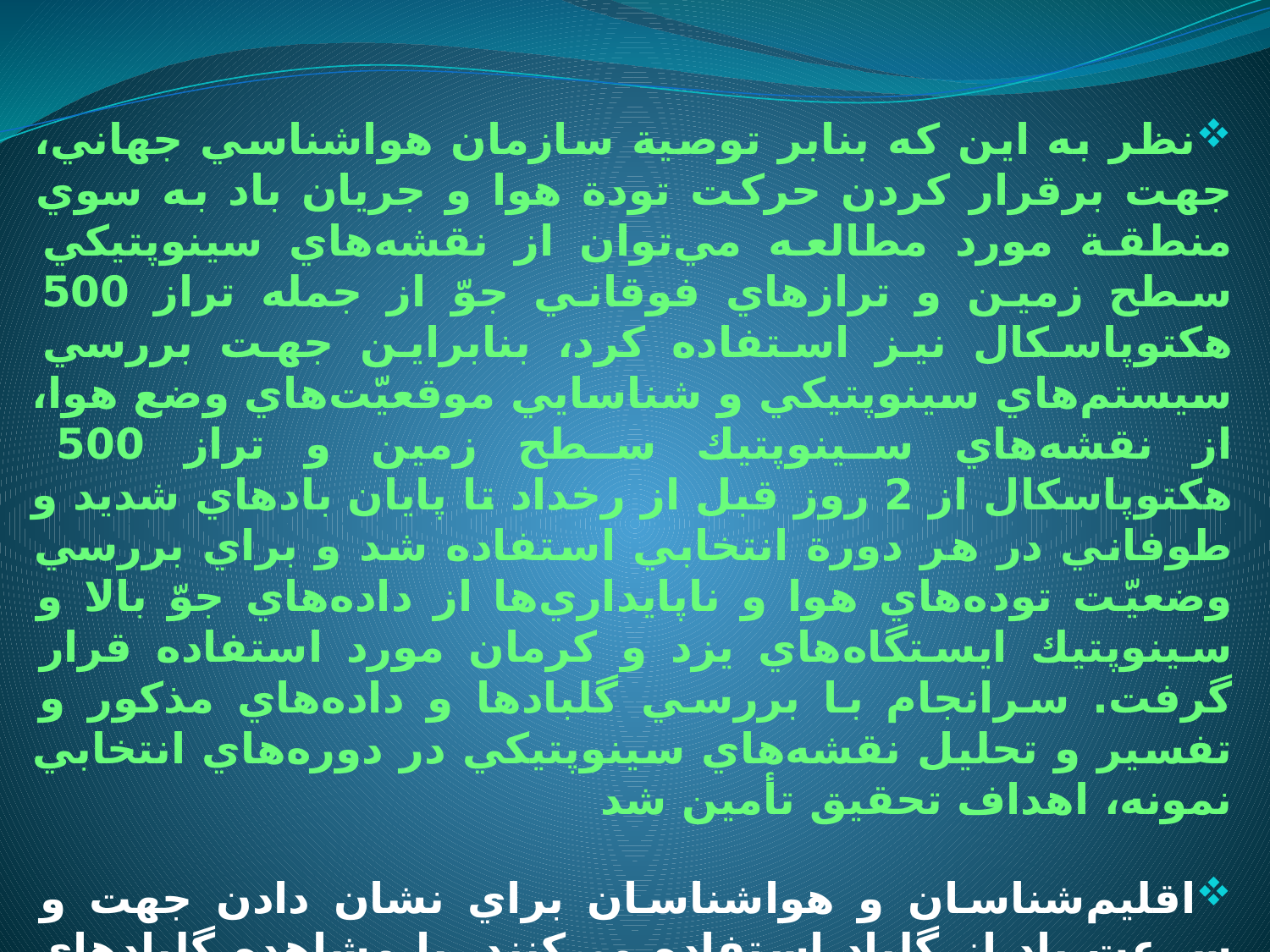

نظر به اين كه بنابر توصية سازمان هواشناسي جهاني، جهت برقرار كردن حركت تودة هوا و جريان باد به سوي منطقة مورد مطالعه مي‌توان از نقشه‌هاي سينوپتيكي سطح زمين و ترازهاي فوقاني جوّ از جمله تراز 500 هكتوپاسكال نيز استفاده كرد، بنابراين جهت بررسي سيستم‌هاي سينوپتيكي و شناسايي موقعيّت‌هاي وضع هوا، از نقشه‌هاي سينوپتيك سطح زمين و تراز 500 هكتوپاسكال از 2 روز قبل از رخداد تا پايان بادهاي شديد و طوفاني در هر دورة انتخابي استفاده شد و براي بررسي وضعيّت توده‌هاي هوا و ناپايداري‌ها از داده‌هاي جوّ بالا و سينوپتيك ايستگاه‌هاي يزد و كرمان مورد استفاده قرار گرفت. سرانجام با بررسي گلبادها و داده‌هاي مذكور و تفسير و تحليل نقشه‌هاي سينوپتيكي در دوره‌هاي انتخابي نمونه، اهداف تحقيق تأمين شد

اقليم‌شناسان و هواشناسان براي نشان دادن جهت و سرعت باد از گلباد استفاده مي‌كنند. با مشاهده گلبادهاي ماهانه سطح زمين در ايستگاه سينوپتيك يزد در طول دوره آماري (شكل 6ـ1) ديده مي‌شود كه در ماه‌هاي آذر و دي، وزش بادهاي غالب جنوب شرق بوده و سرعت آن‌ها به بيش از 16 نات مي‌رسد. بيشترين درصد آرامش هوا در فصل پاييز (آبان 58 درصد) و جهت بادهاي غالب در اين فصل شمال غرب، غرب و جنوب شرق است.